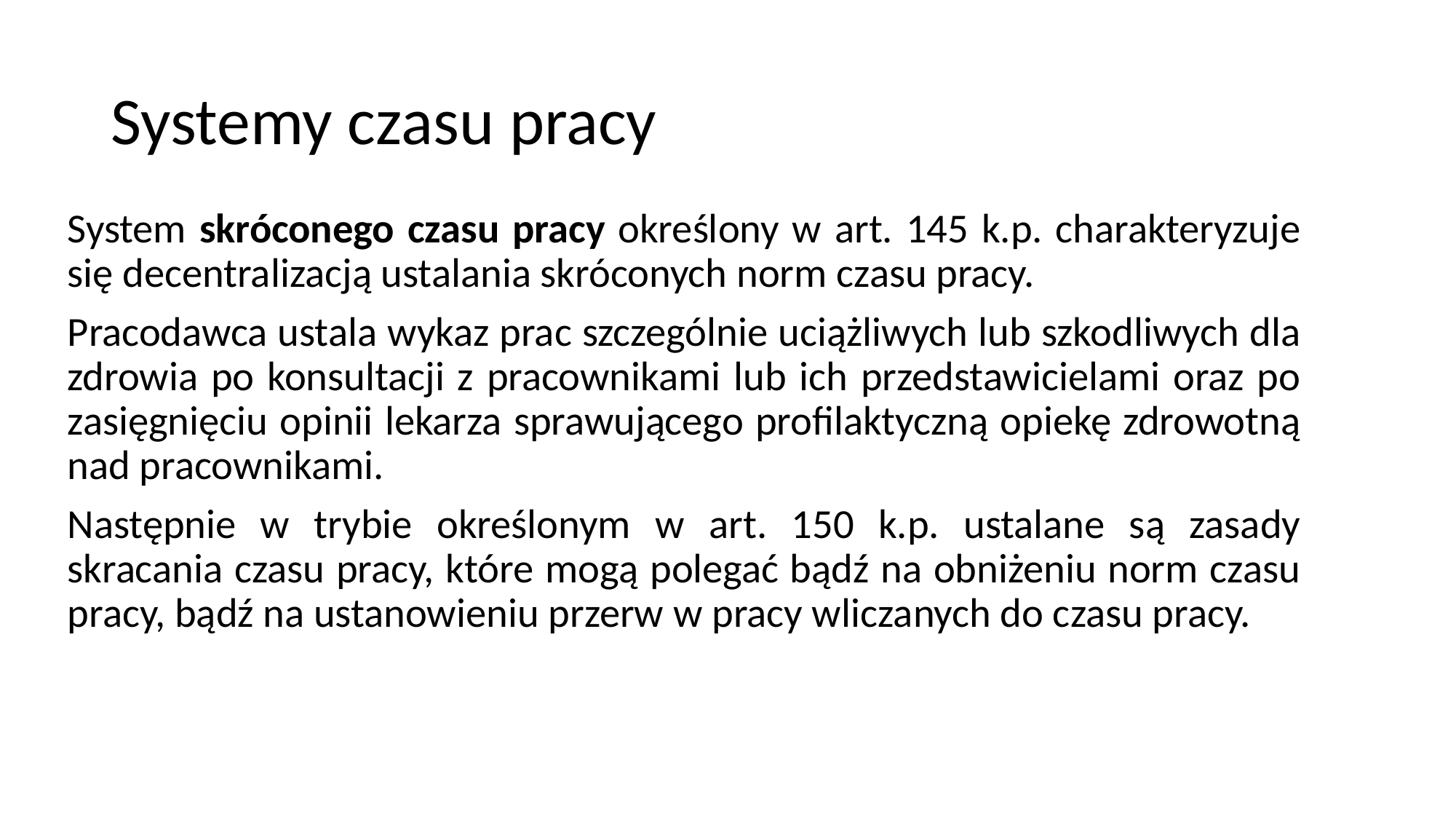

# Systemy czasu pracy
System skróconego czasu pracy określony w art. 145 k.p. charakteryzuje się decentralizacją ustalania skróconych norm czasu pracy.
Pracodawca ustala wykaz prac szczególnie uciążliwych lub szkodliwych dla zdrowia po konsultacji z pracownikami lub ich przedstawicielami oraz po zasięgnięciu opinii lekarza sprawującego profilaktyczną opiekę zdrowotną nad pracownikami.
Następnie w trybie określonym w art. 150 k.p. ustalane są zasady skracania czasu pracy, które mogą polegać bądź na obniżeniu norm czasu pracy, bądź na ustanowieniu przerw w pracy wliczanych do czasu pracy.